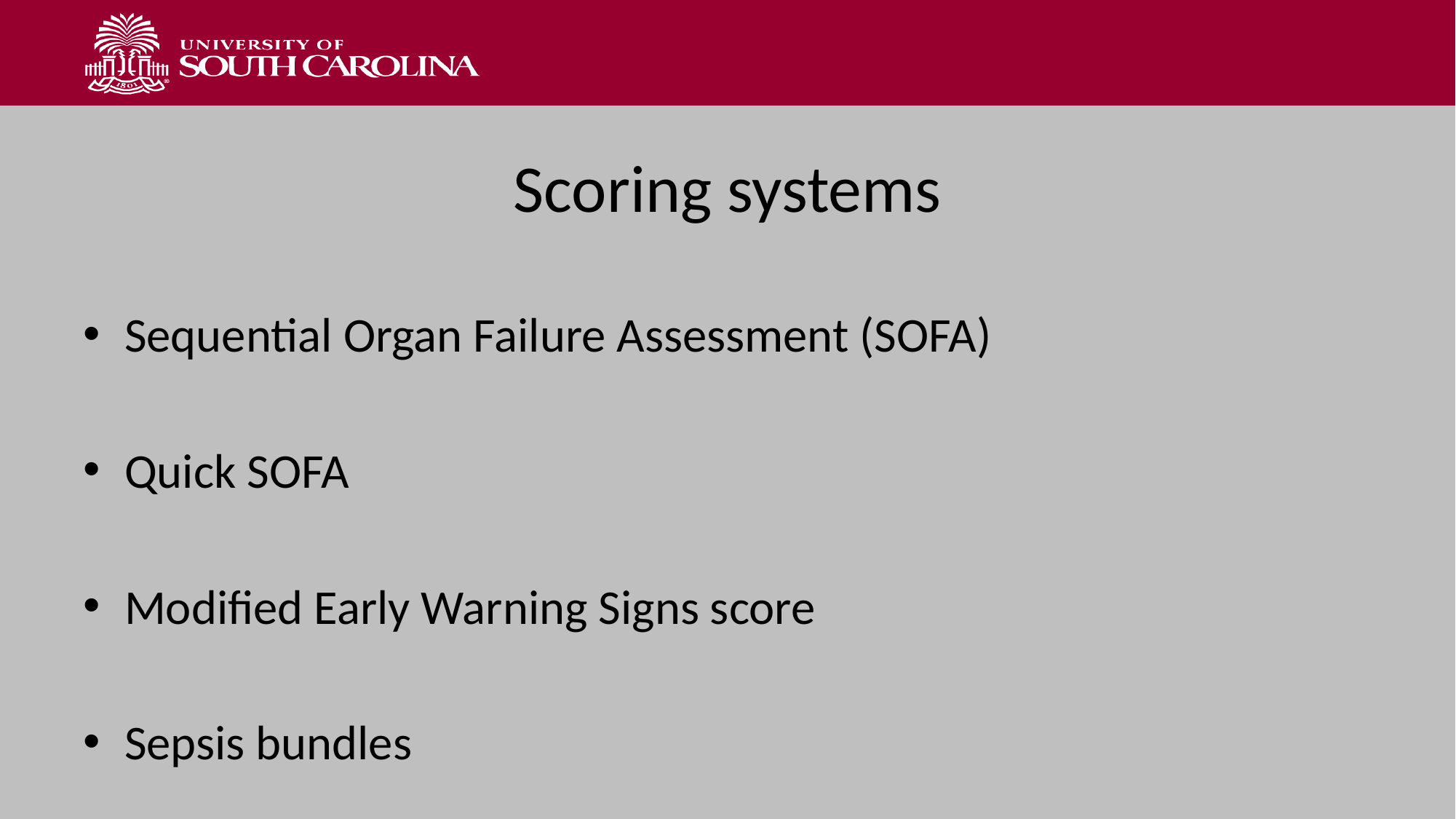

# Scoring systems
Sequential Organ Failure Assessment (SOFA)

Quick SOFA

Modified Early Warning Signs score

Sepsis bundles